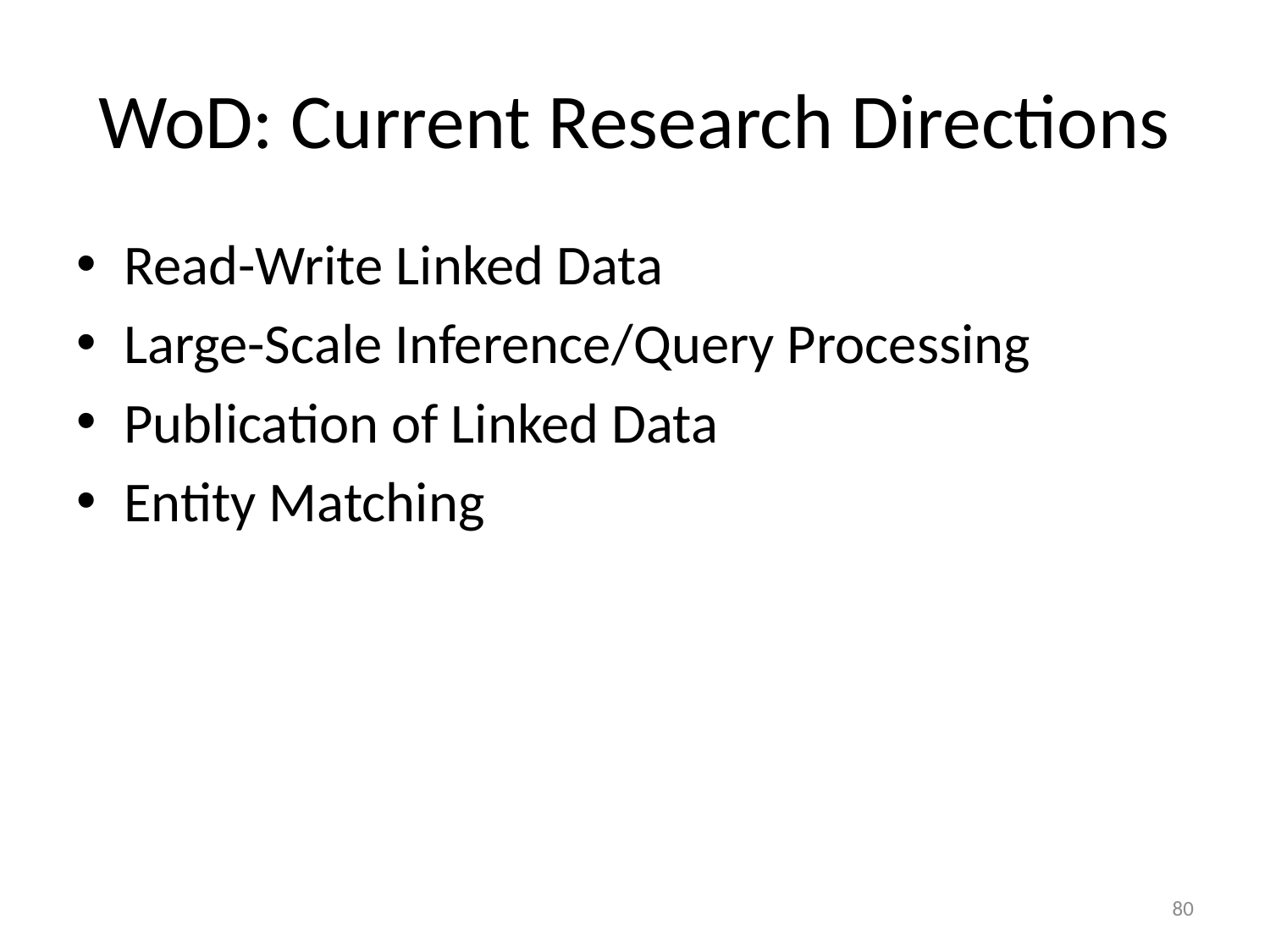

# WoD: Current Research Directions
Read-Write Linked Data
Large-Scale Inference/Query Processing
Publication of Linked Data
Entity Matching

80